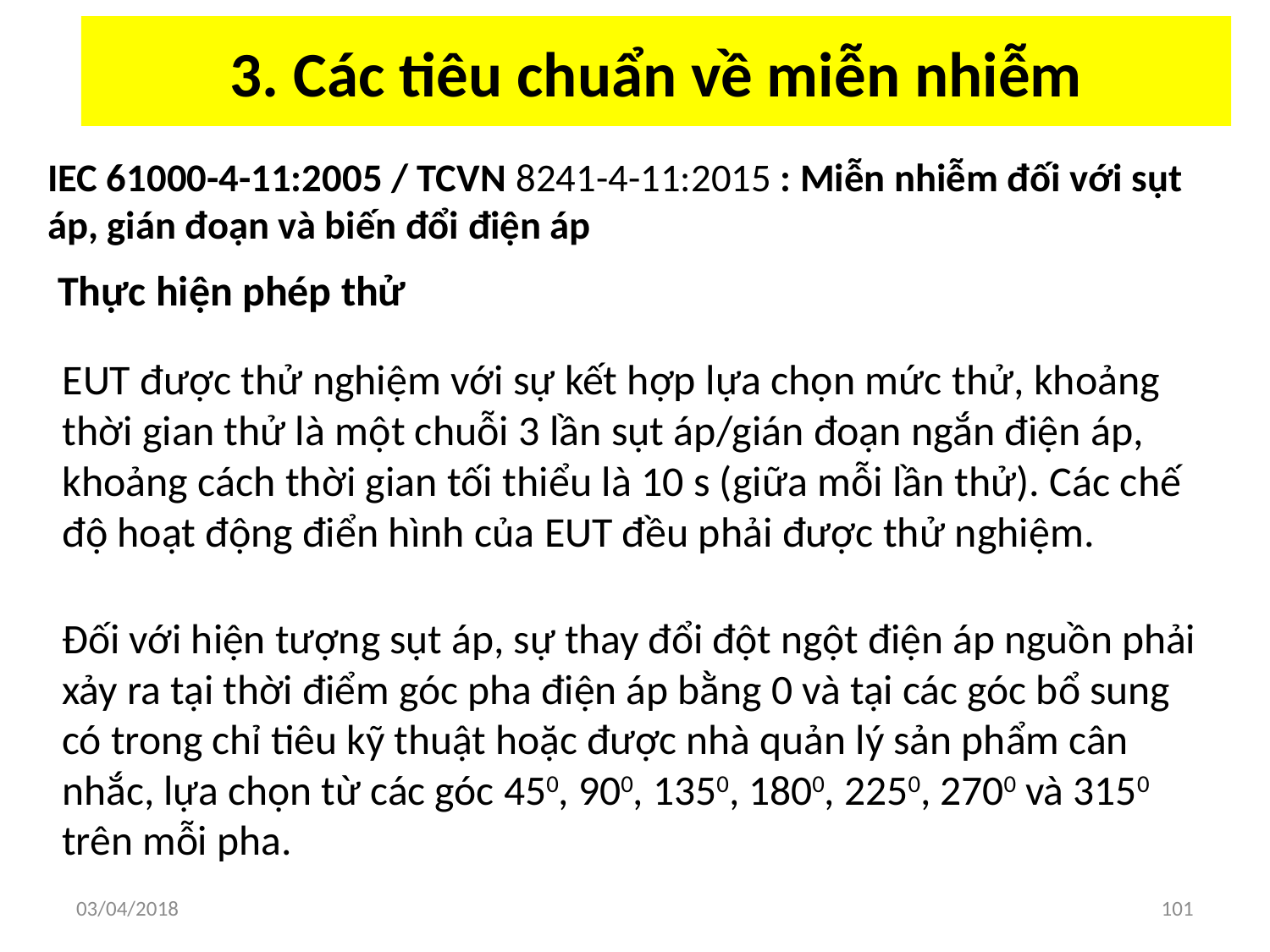

# 3. Các tiêu chuẩn về miễn nhiễm
IEC 61000-4-11:2005 / TCVN 8241-4-11:2015 : Miễn nhiễm đối với sụt áp, gián đoạn và biến đổi điện áp
Thực hiện phép thử

EUT được thử nghiệm với sự kết hợp lựa chọn mức thử, khoảng thời gian thử là một chuỗi 3 lần sụt áp/gián đoạn ngắn điện áp, khoảng cách thời gian tối thiểu là 10 s (giữa mỗi lần thử). Các chế độ hoạt động điển hình của EUT đều phải được thử nghiệm.
Đối với hiện tượng sụt áp, sự thay đổi đột ngột điện áp nguồn phải xảy ra tại thời điểm góc pha điện áp bằng 0 và tại các góc bổ sung có trong chỉ tiêu kỹ thuật hoặc được nhà quản lý sản phẩm cân nhắc, lựa chọn từ các góc 450, 900, 1350, 1800, 2250, 2700 và 3150 trên mỗi pha.
03/04/2018
101